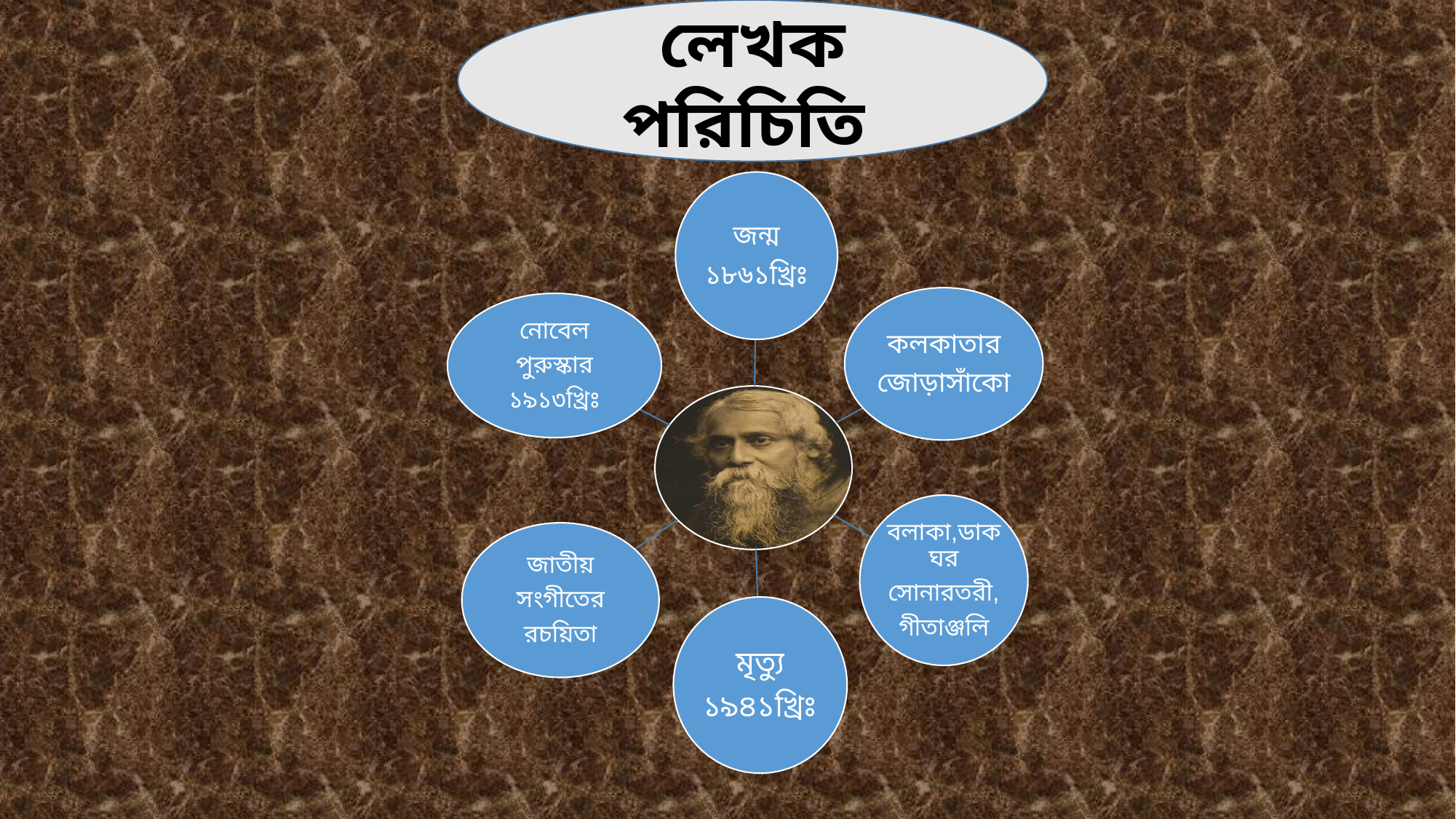

লেখক পরিচিতি

জন্ম
১৮৬১খ্রিঃ

কলকাতার
জোড়াসাঁকো

বলাকা,ডাকঘর
সোনারতরী,
গীতাঞ্জলি

মৃত্যু
১৯৪১খ্রিঃ

জাতীয়
সংগীতের
রচয়িতা

নোবেল
পুরুস্কার
১৯১৩খ্রিঃ